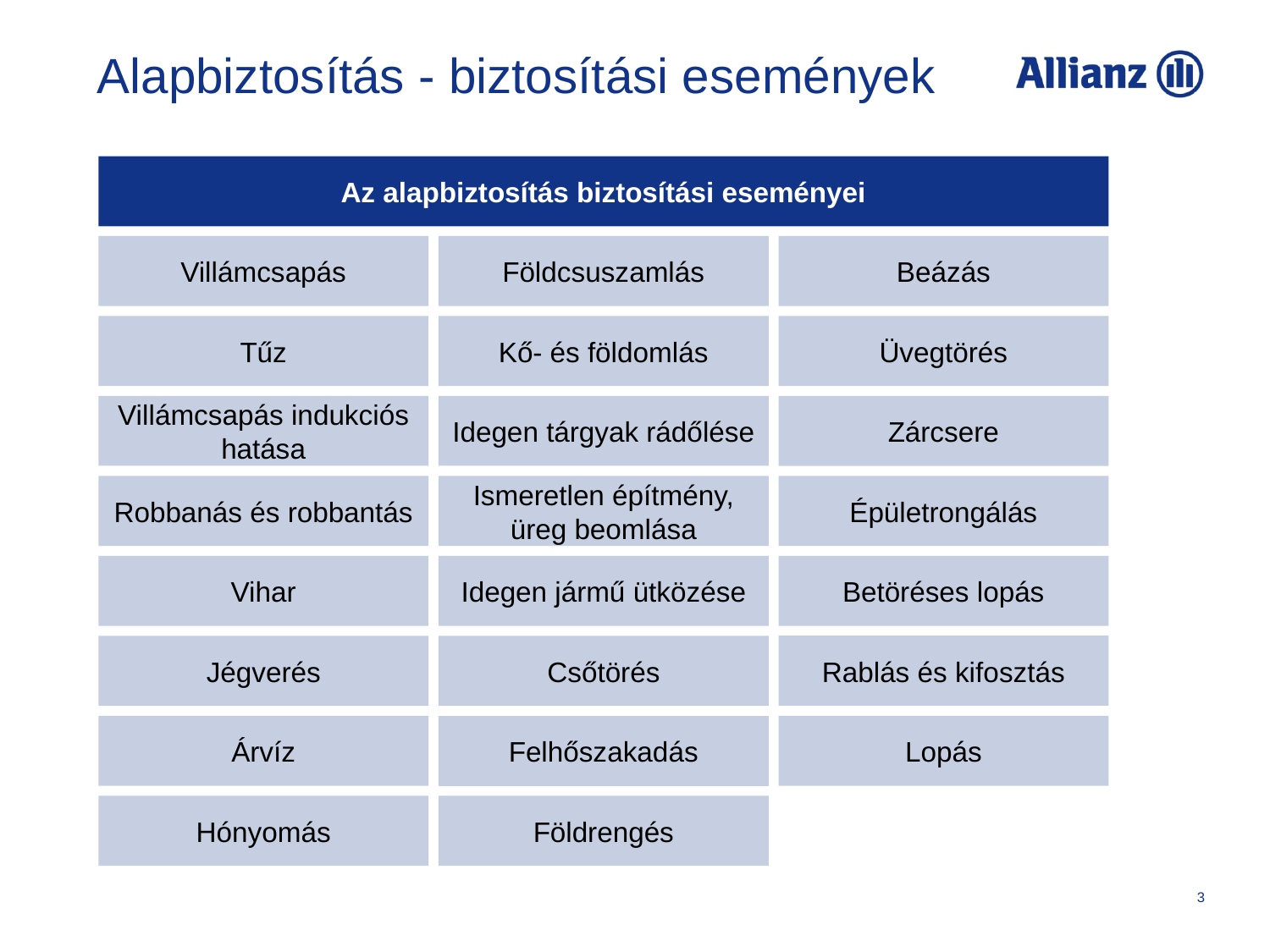

# Alapbiztosítás - biztosítási események
Az alapbiztosítás biztosítási eseményei
Villámcsapás
Földcsuszamlás
Beázás
Tűz
Kő- és földomlás
Üvegtörés
Villámcsapás indukciós hatása
Idegen tárgyak rádőlése
Zárcsere
Robbanás és robbantás
Ismeretlen építmény, üreg beomlása
Épületrongálás
Vihar
Idegen jármű ütközése
Betöréses lopás
Rablás és kifosztás
Jégverés
Csőtörés
Árvíz
Lopás
Felhőszakadás
Hónyomás
Földrengés
3